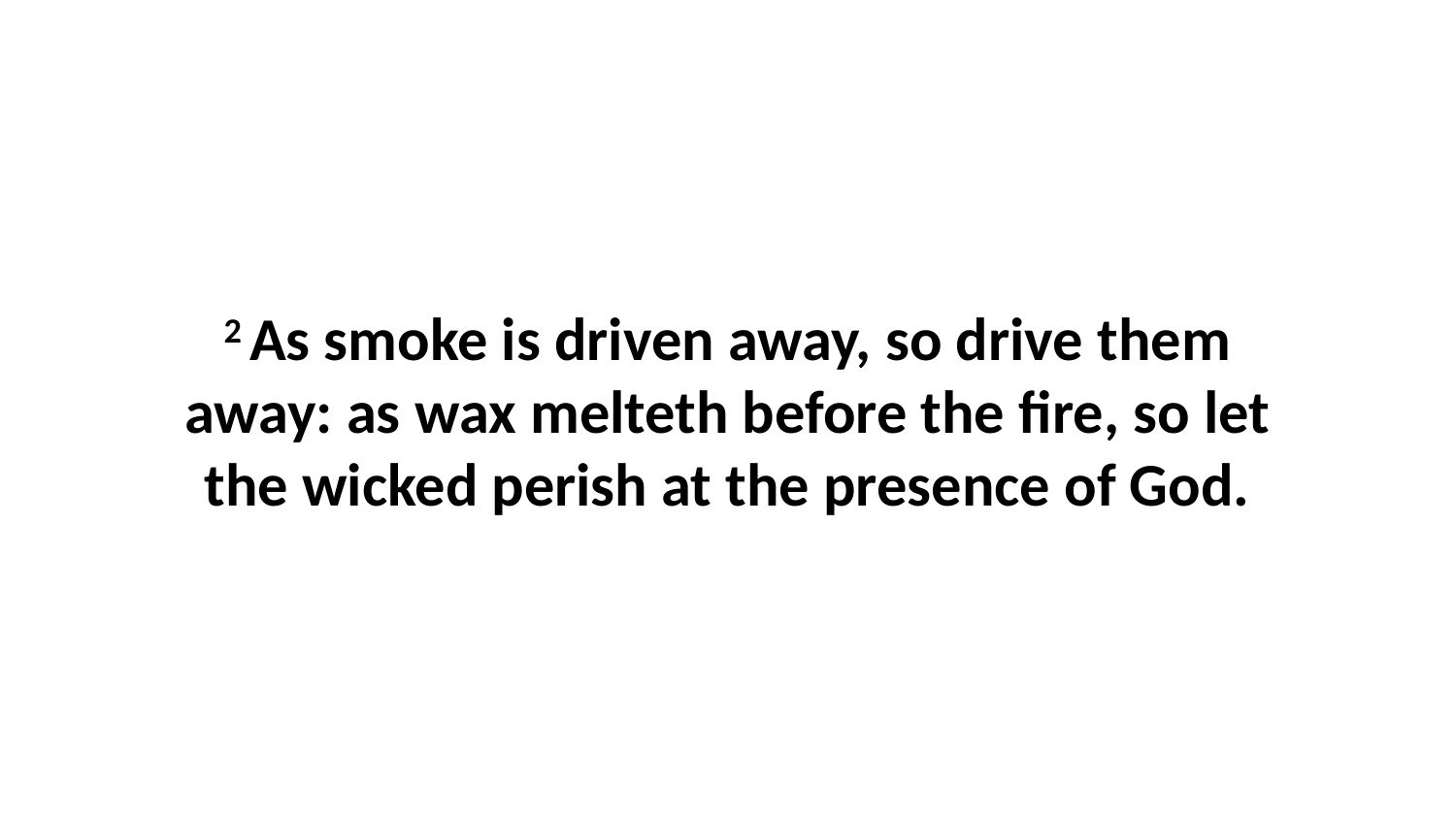

2 As smoke is driven away, so drive them away: as wax melteth before the fire, so let the wicked perish at the presence of God.